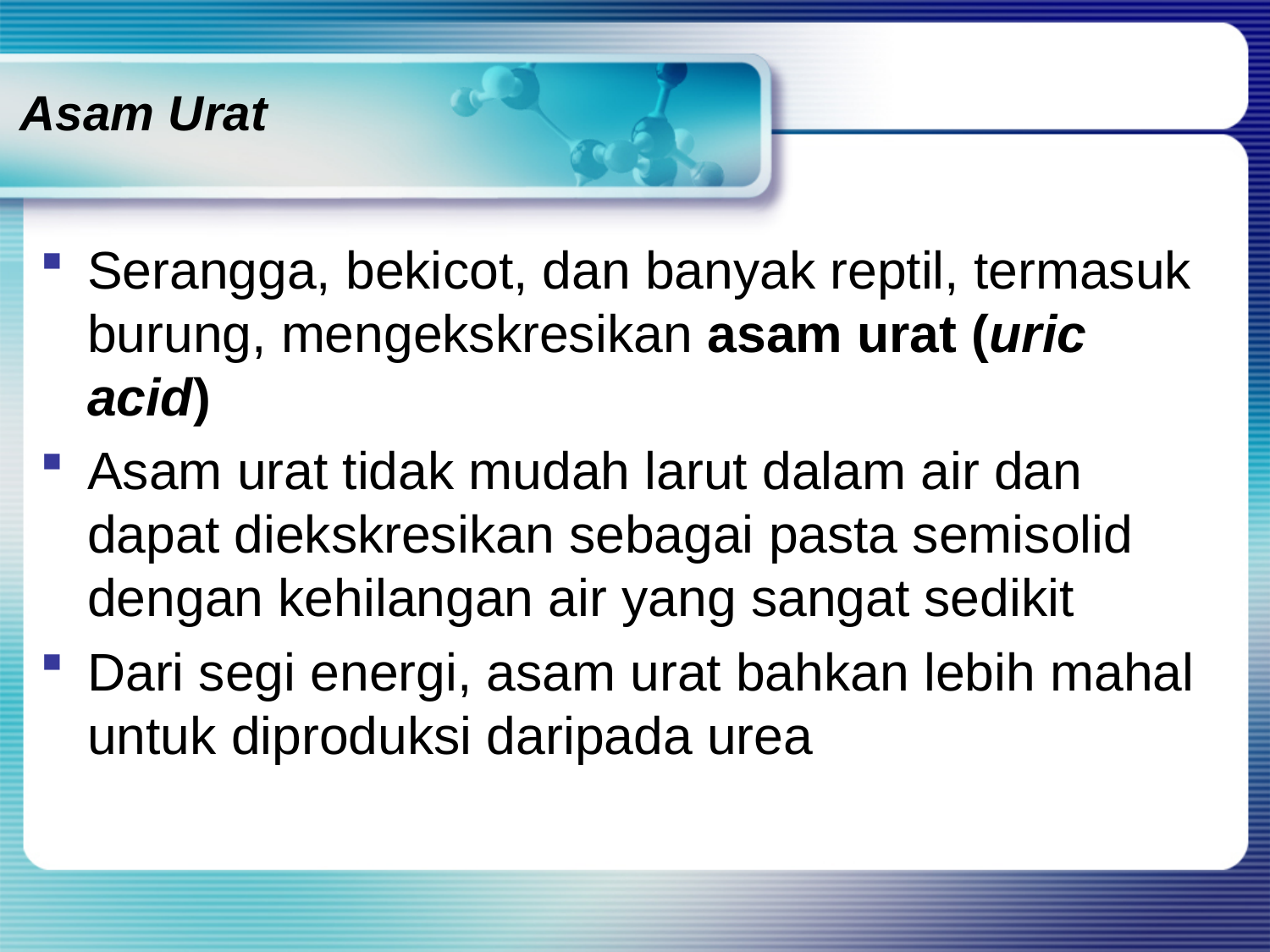

# Asam Urat
Serangga, bekicot, dan banyak reptil, termasuk burung, mengekskresikan asam urat (uric acid)
Asam urat tidak mudah larut dalam air dan dapat diekskresikan sebagai pasta semisolid dengan kehilangan air yang sangat sedikit
Dari segi energi, asam urat bahkan lebih mahal untuk diproduksi daripada urea